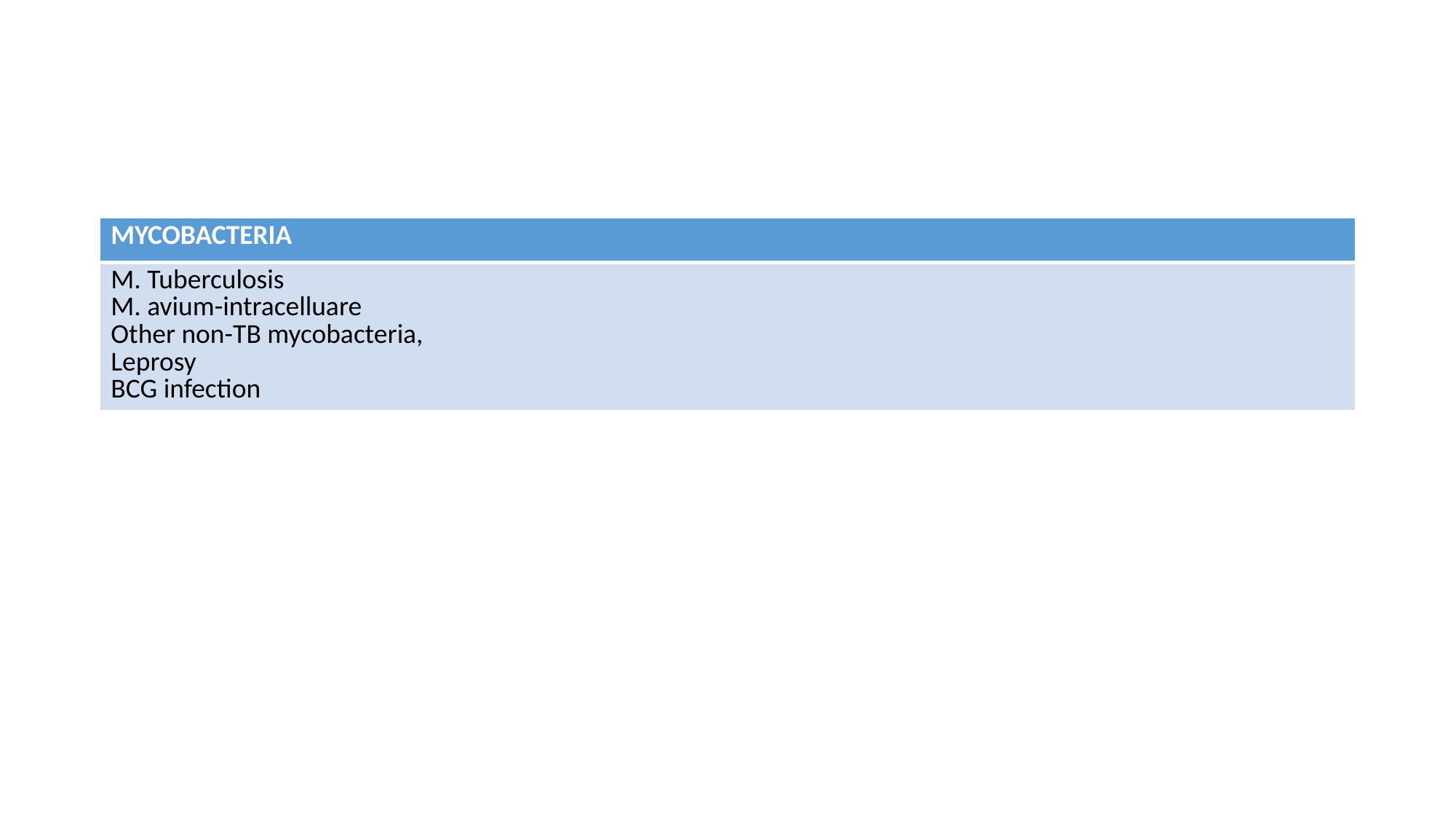

#
| MYCOBACTERIA |
| --- |
| M. Tuberculosis M. avium-intracelluare Other non-TB mycobacteria, Leprosy BCG infection |